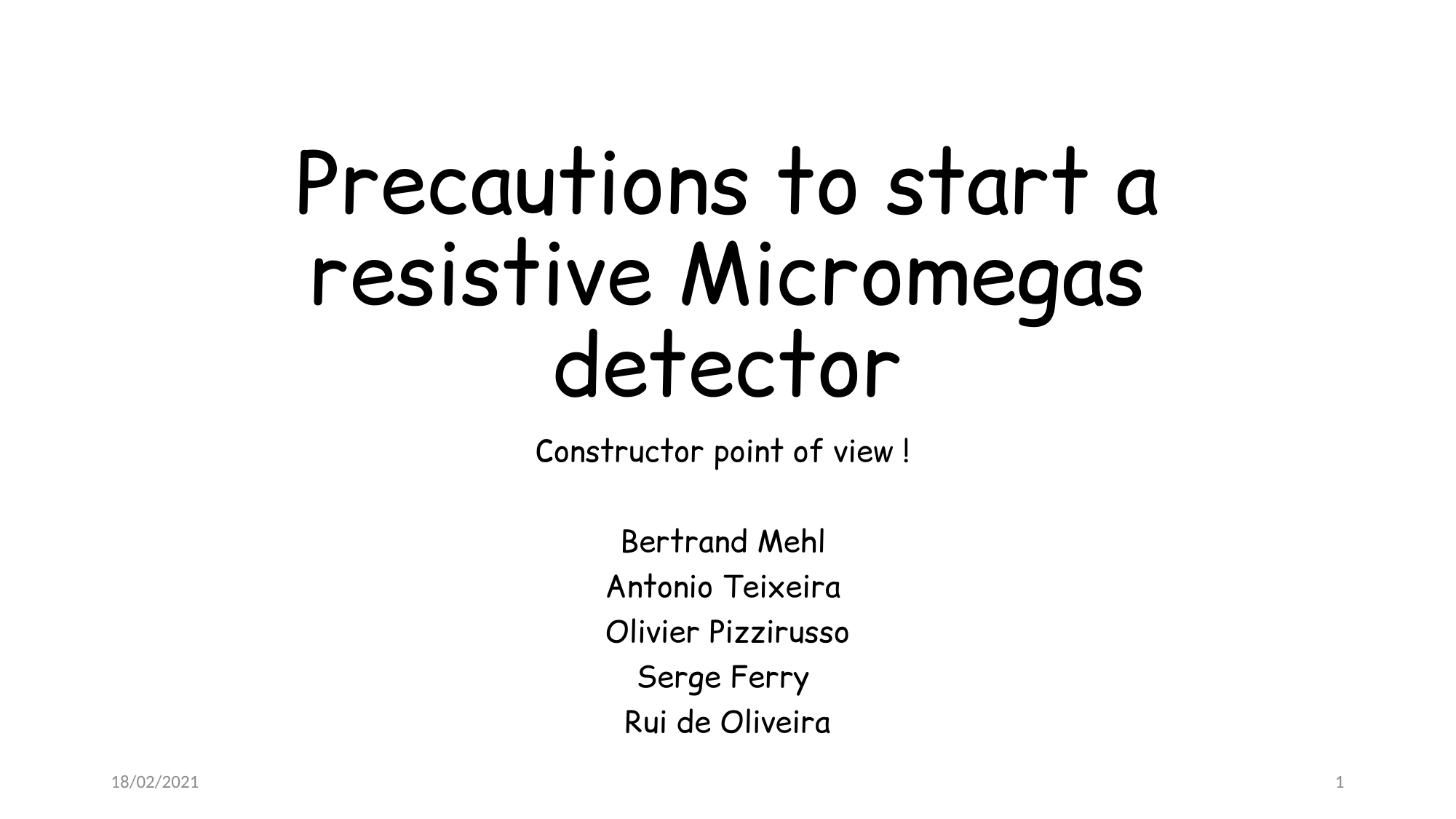

# Precautions to start a resistive Micromegas detector
Constructor point of view !

Bertrand Mehl
Antonio Teixeira
Olivier Pizzirusso
Serge Ferry
Rui de Oliveira
18/02/2021
1